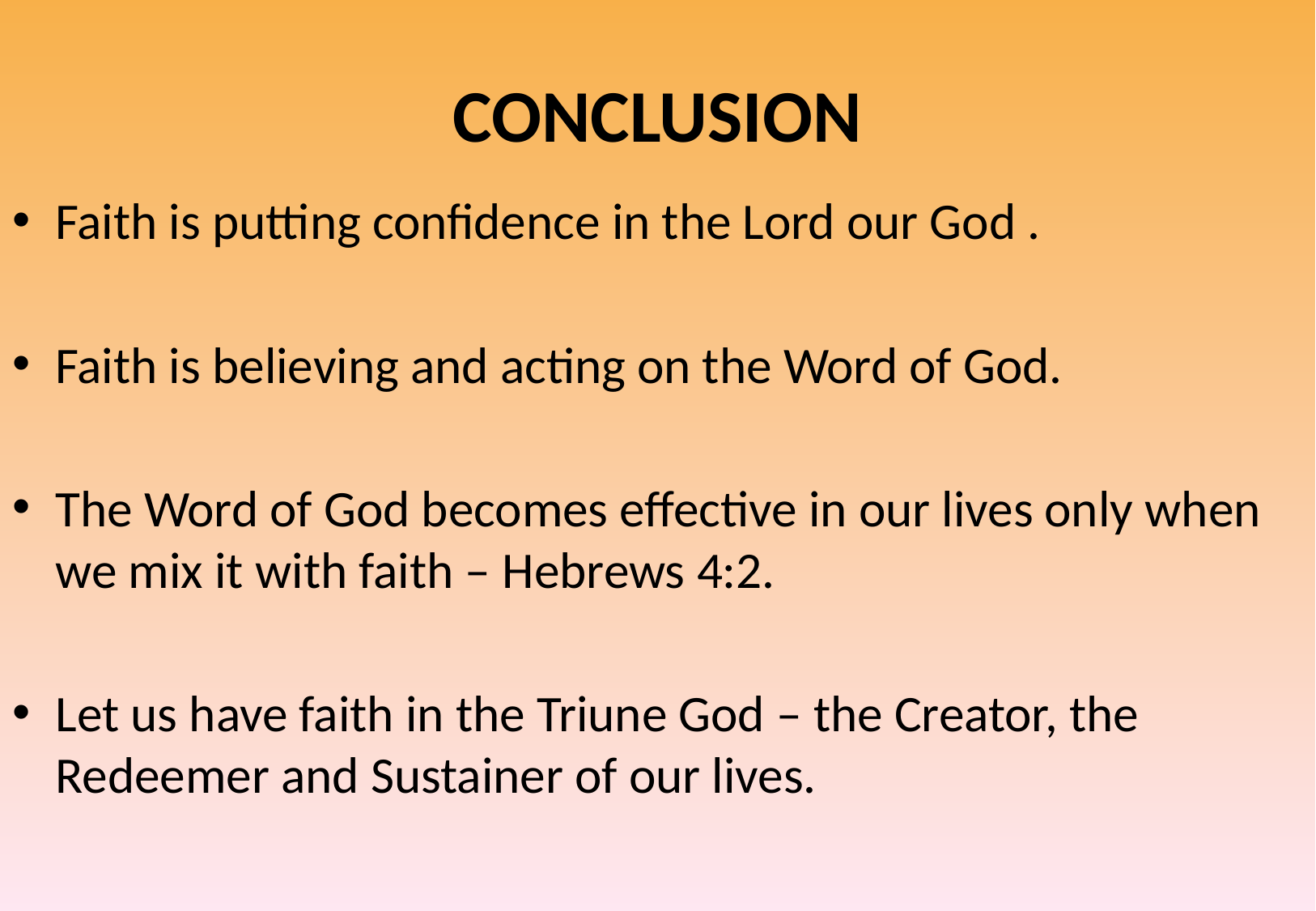

# CONCLUSION
Faith is putting confidence in the Lord our God .

Faith is believing and acting on the Word of God.

The Word of God becomes effective in our lives only when we mix it with faith – Hebrews 4:2.

Let us have faith in the Triune God – the Creator, the Redeemer and Sustainer of our lives.